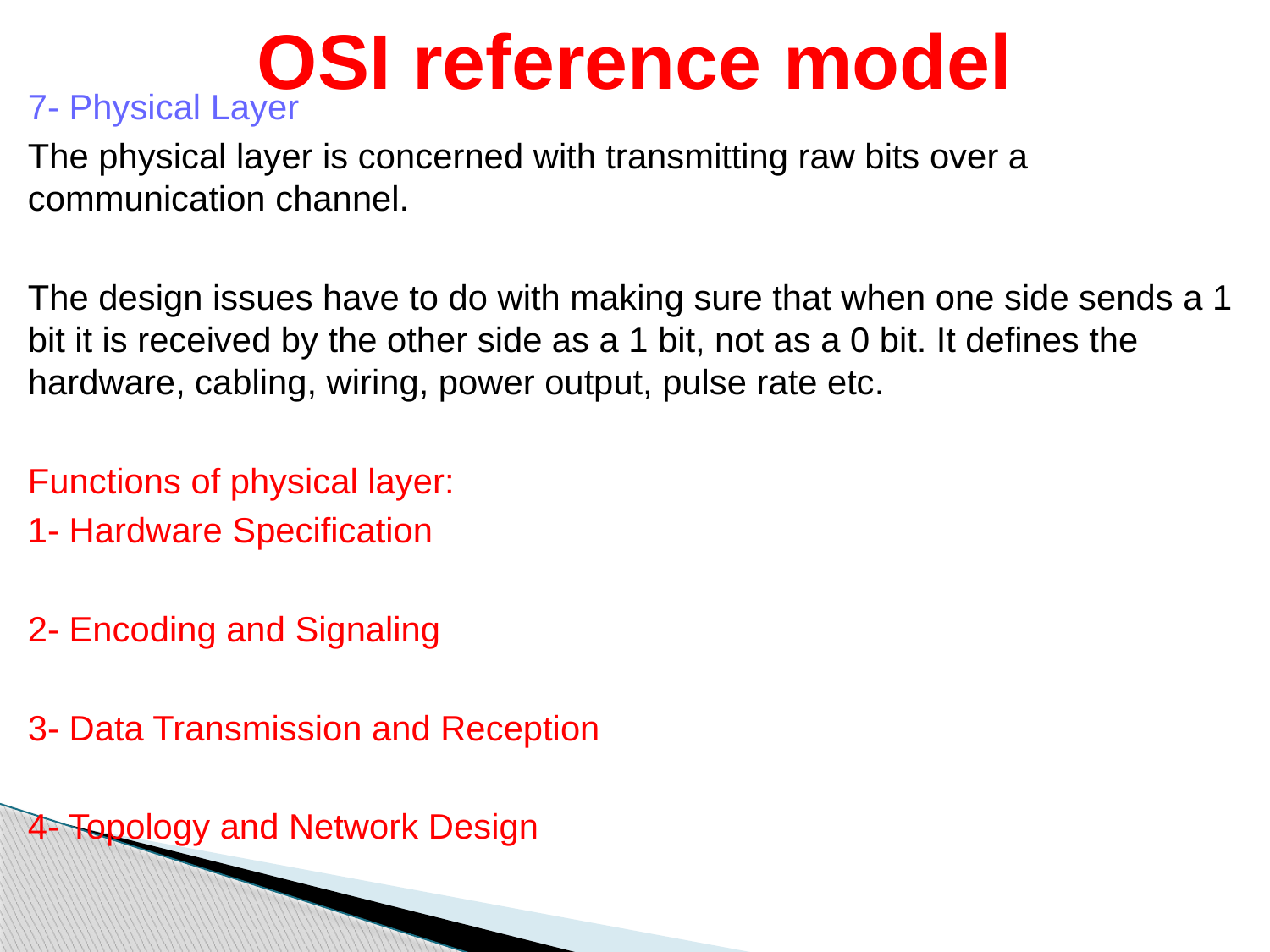

# OSI reference model
7- Physical Layer
The physical layer is concerned with transmitting raw bits over a communication channel.

The design issues have to do with making sure that when one side sends a 1 bit it is received by the other side as a 1 bit, not as a 0 bit. It defines the hardware, cabling, wiring, power output, pulse rate etc.

Functions of physical layer:
1- Hardware Specification

2- Encoding and Signaling

3- Data Transmission and Reception

4- Topology and Network Design